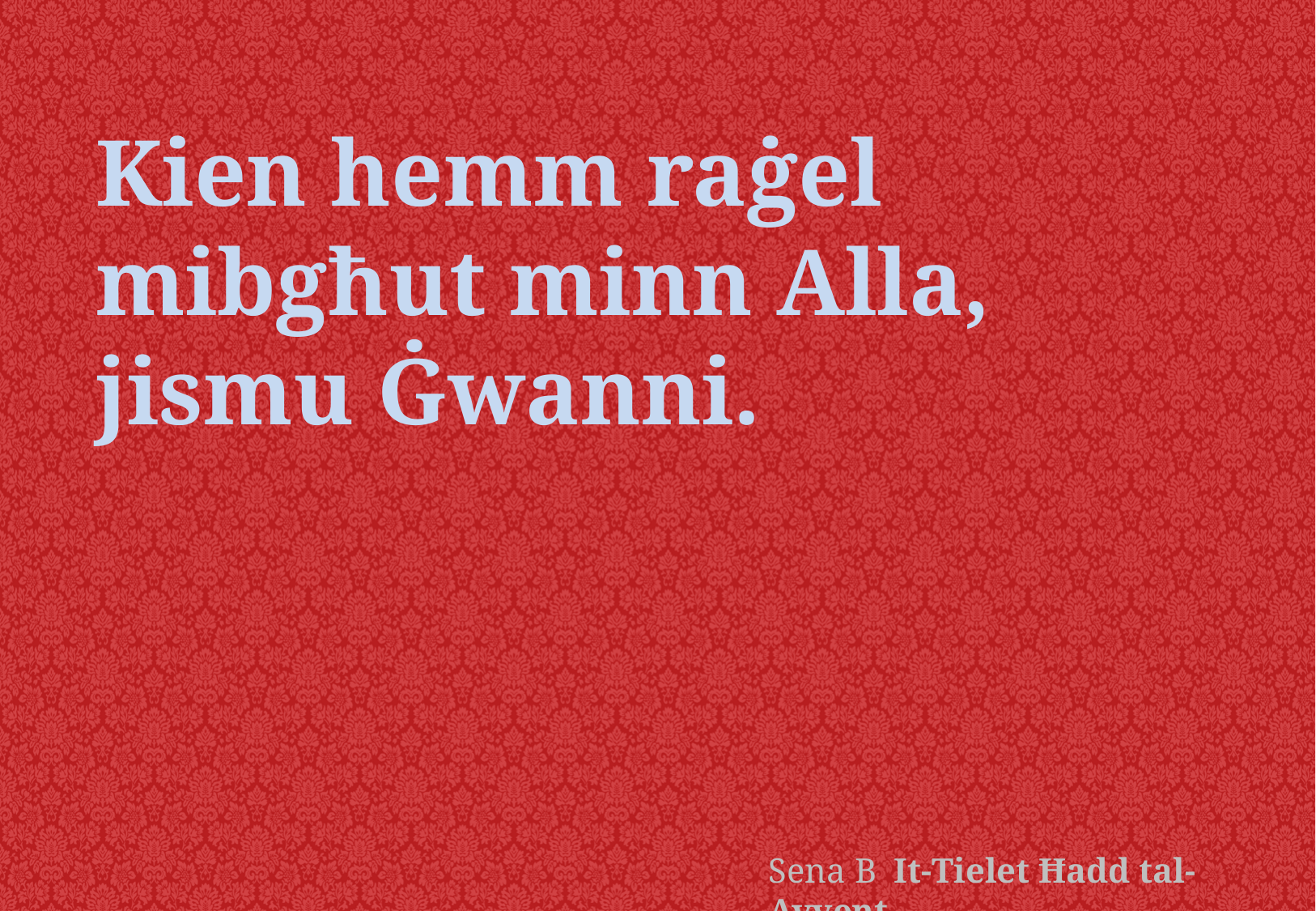

Kien hemm raġel
mibgħut minn Alla,
jismu Ġwanni.
Sena B  It-Tielet Ħadd tal-Avvent